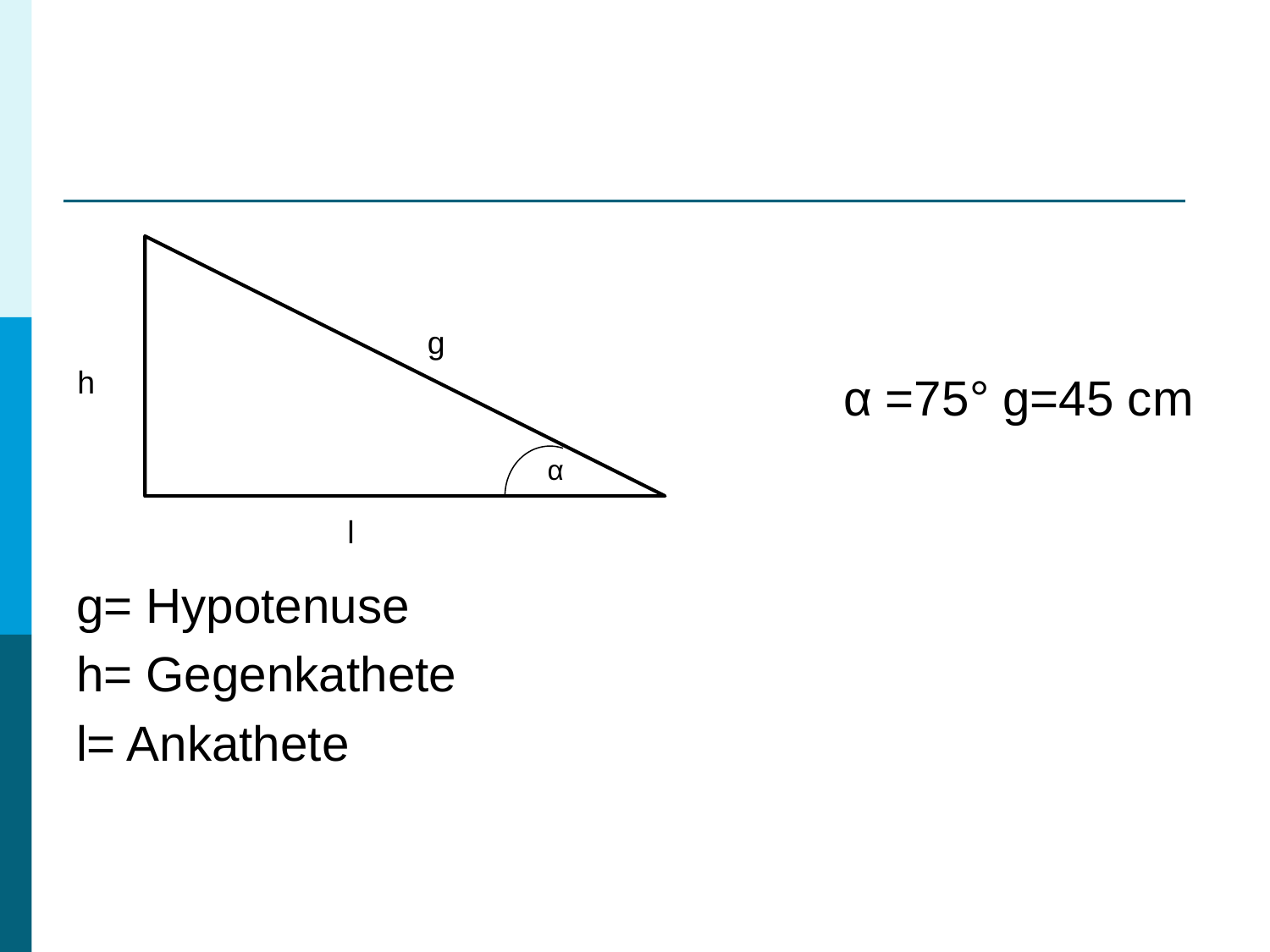

#

α =75° g=45 cm

g= Hypotenuse
h= Gegenkathete
l= Ankathete

g
h
α

l